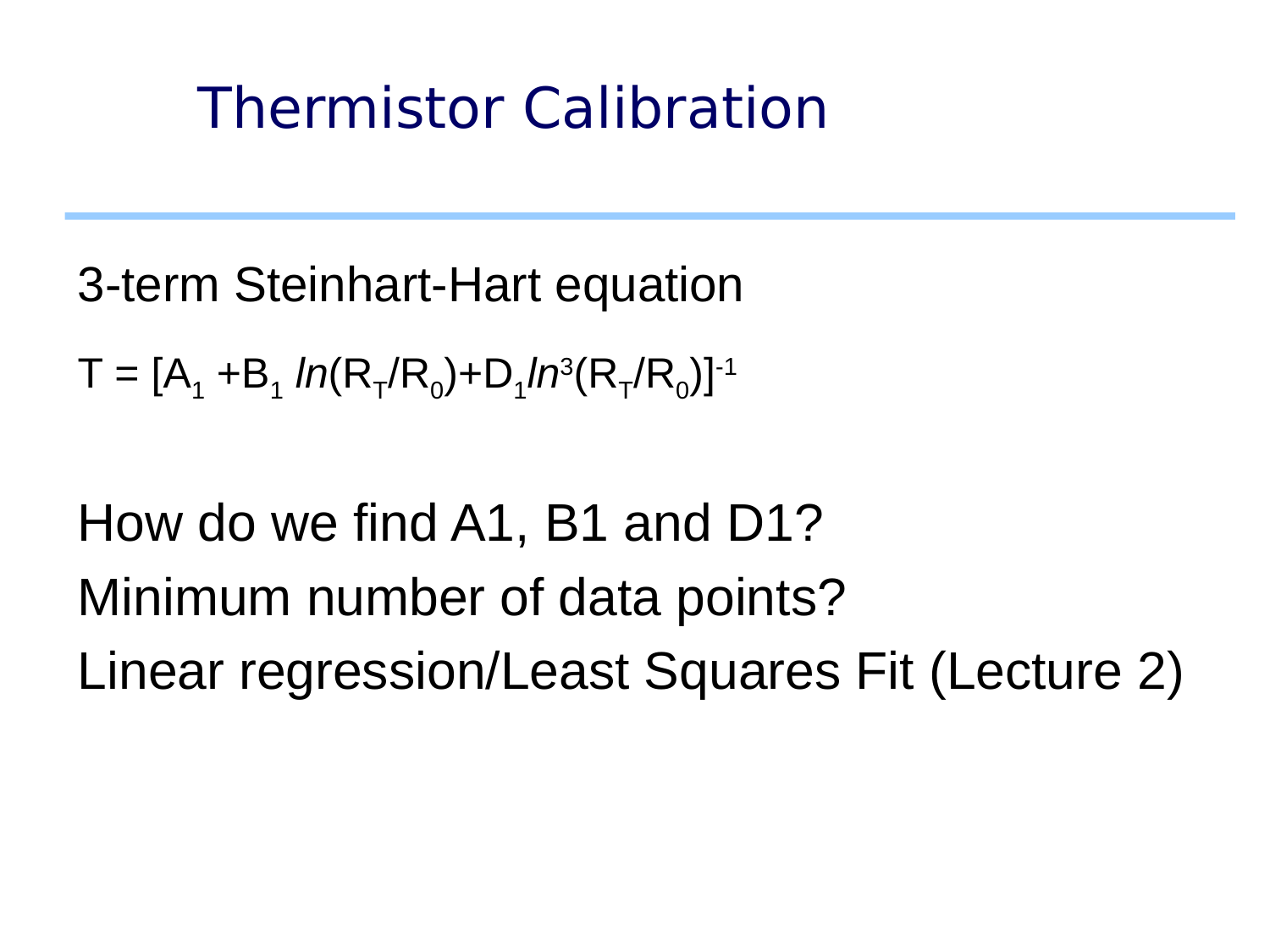

# Thermistor Calibration
3-term Steinhart-Hart equation

T = [A1 +B1 ln(RT/R0)+D1ln3(RT/R0)]-1

How do we find A1, B1 and D1?
Minimum number of data points?
Linear regression/Least Squares Fit (Lecture 2)